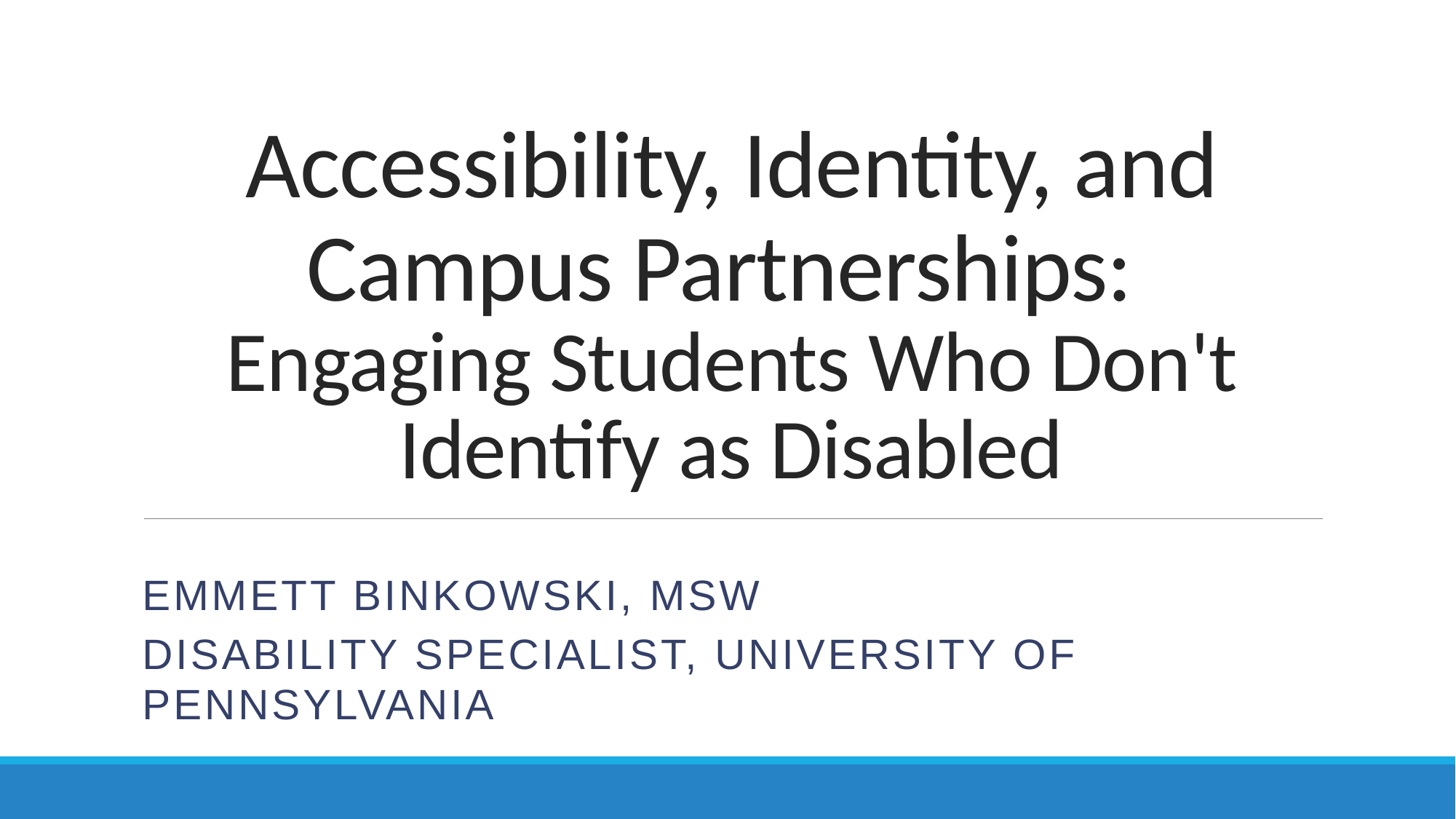

# Accessibility, Identity, and Campus Partnerships: Engaging Students Who Don't Identify as Disabled
Emmett Binkowski, MSW
Disability Specialist, University of Pennsylvania